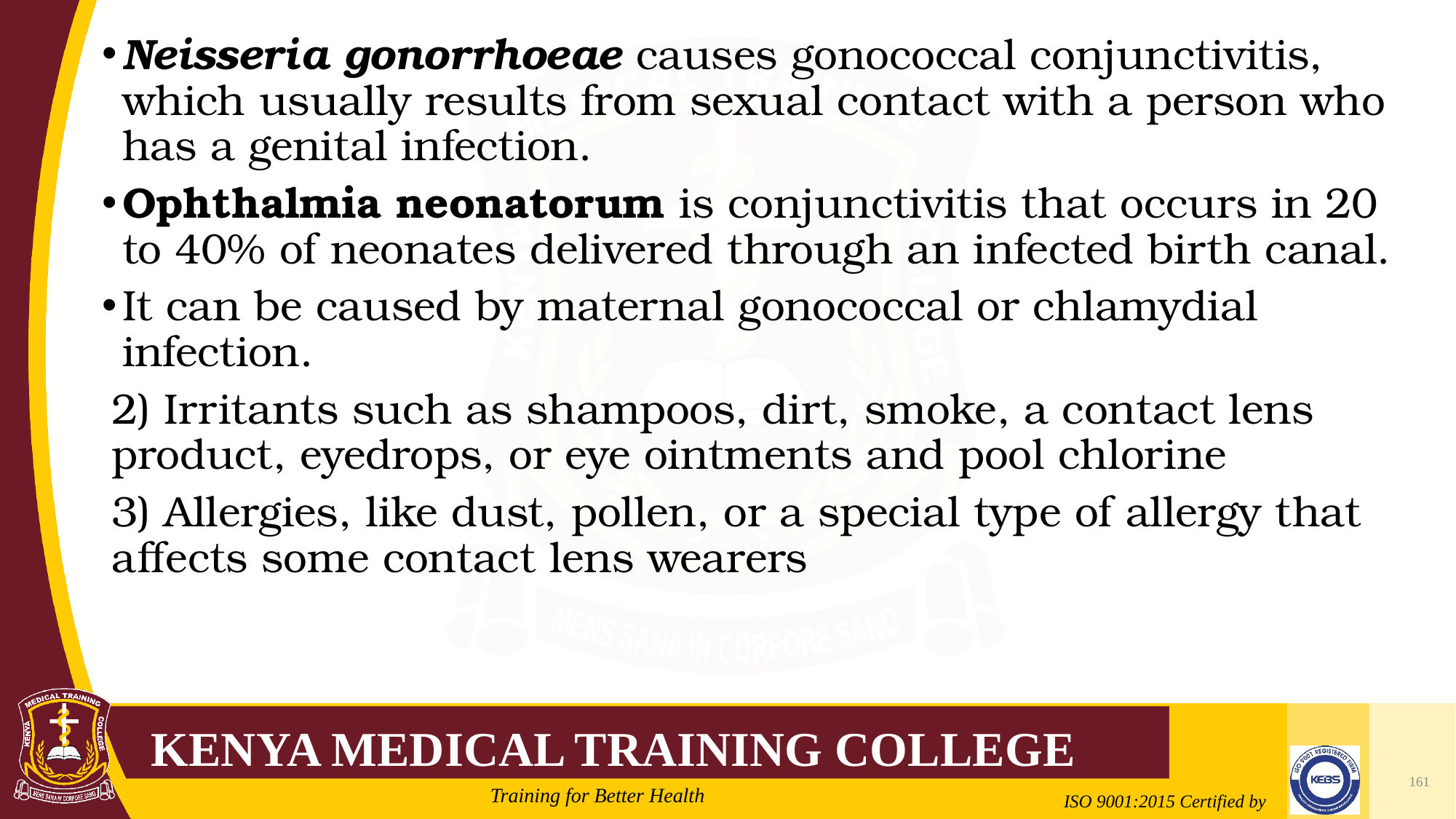

#
Neisseria gonorrhoeae causes gonococcal conjunctivitis, which usually results from sexual contact with a person who has a genital infection.
Ophthalmia neonatorum is conjunctivitis that occurs in 20 to 40% of neonates delivered through an infected birth canal.
It can be caused by maternal gonococcal or chlamydial infection.
2) Irritants such as shampoos, dirt, smoke, a contact lens product, eyedrops, or eye ointments and pool chlorine
3) Allergies, like dust, pollen, or a special type of allergy that affects some contact lens wearers

161
2/21/2022
Mrs. Cate Mungania Kimathi-Bsc. N